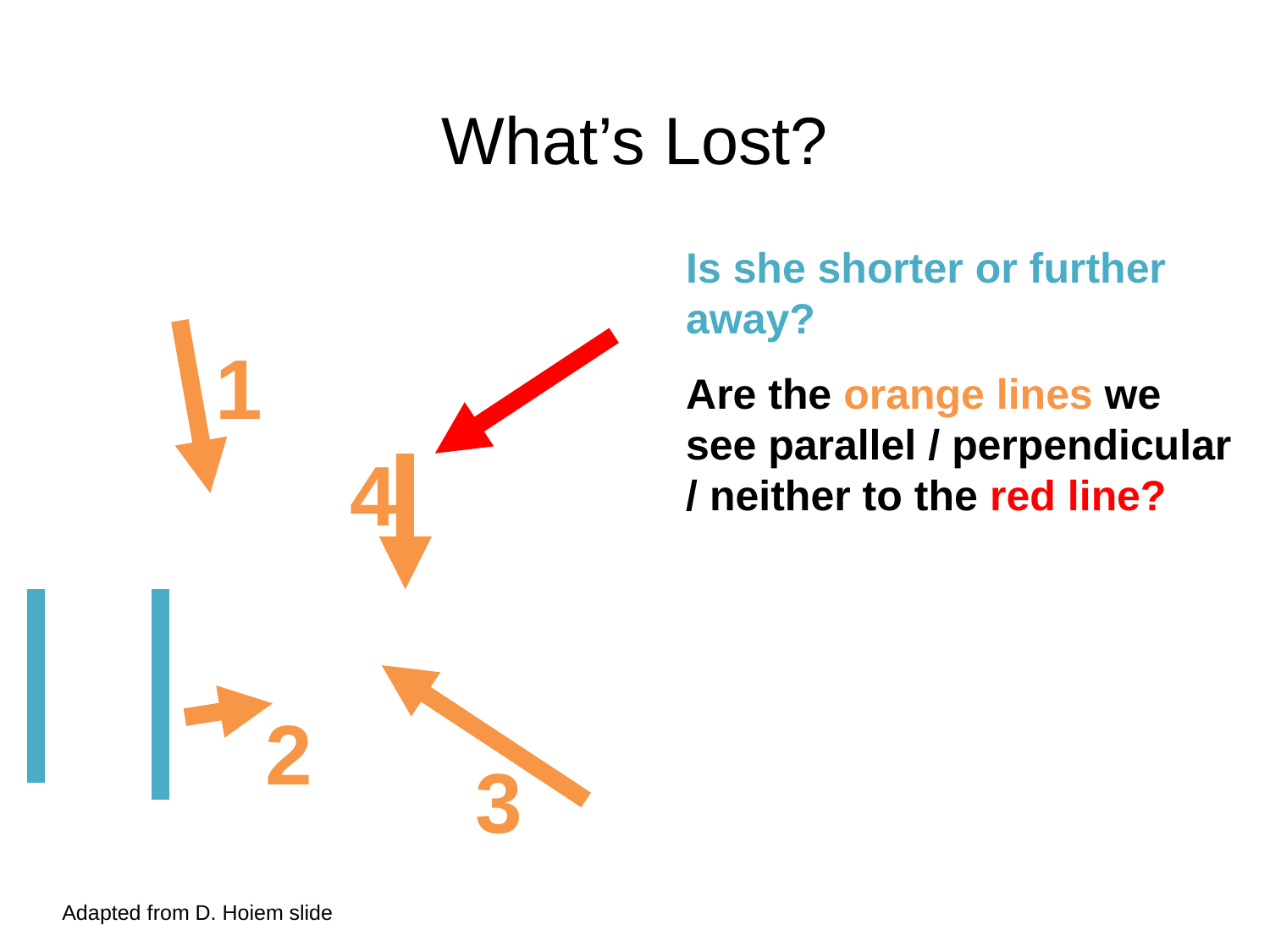

# What’s Lost?
Is she shorter or further away?
1
Are the orange lines we see parallel / perpendicular / neither to the red line?
4
3
2
Adapted from D. Hoiem slide